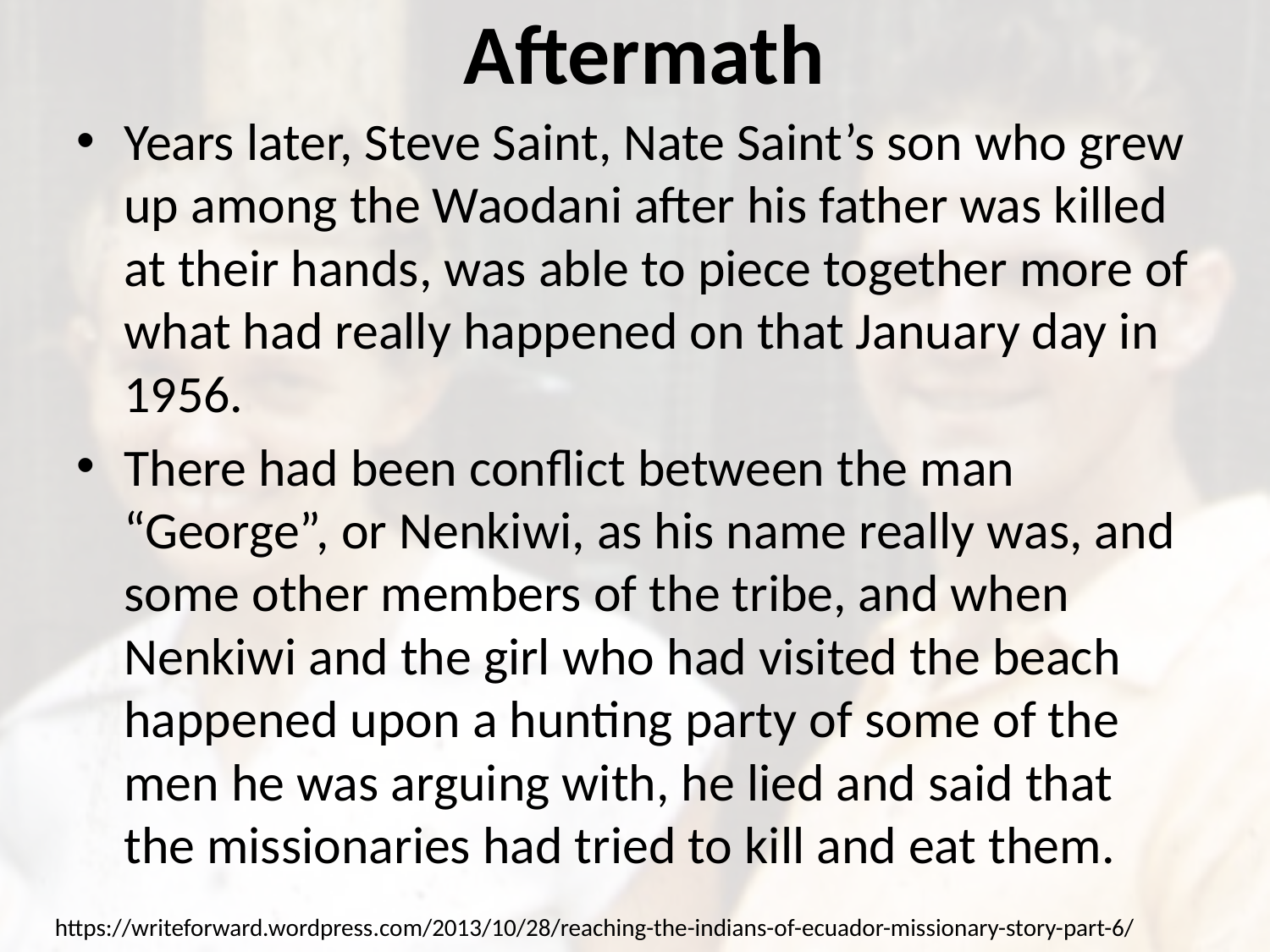

# Aftermath
Years later, Steve Saint, Nate Saint’s son who grew up among the Waodani after his father was killed at their hands, was able to piece together more of what had really happened on that January day in 1956.
There had been conflict between the man “George”, or Nenkiwi, as his name really was, and some other members of the tribe, and when Nenkiwi and the girl who had visited the beach happened upon a hunting party of some of the men he was arguing with, he lied and said that the missionaries had tried to kill and eat them.
https://writeforward.wordpress.com/2013/10/28/reaching-the-indians-of-ecuador-missionary-story-part-6/